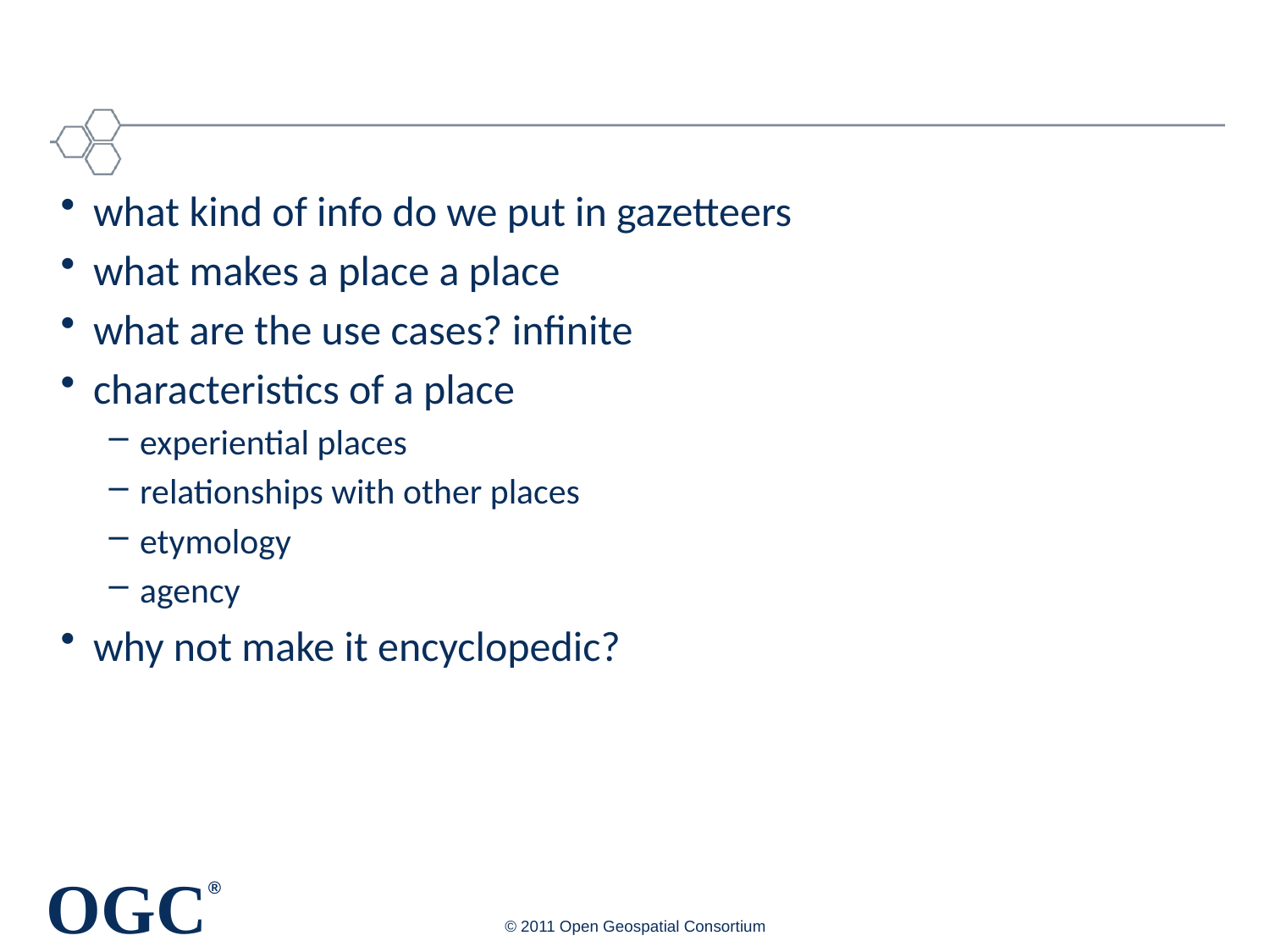

#
what kind of info do we put in gazetteers
what makes a place a place
what are the use cases? infinite
characteristics of a place
experiential places
relationships with other places
etymology
agency
why not make it encyclopedic?
© 2011 Open Geospatial Consortium